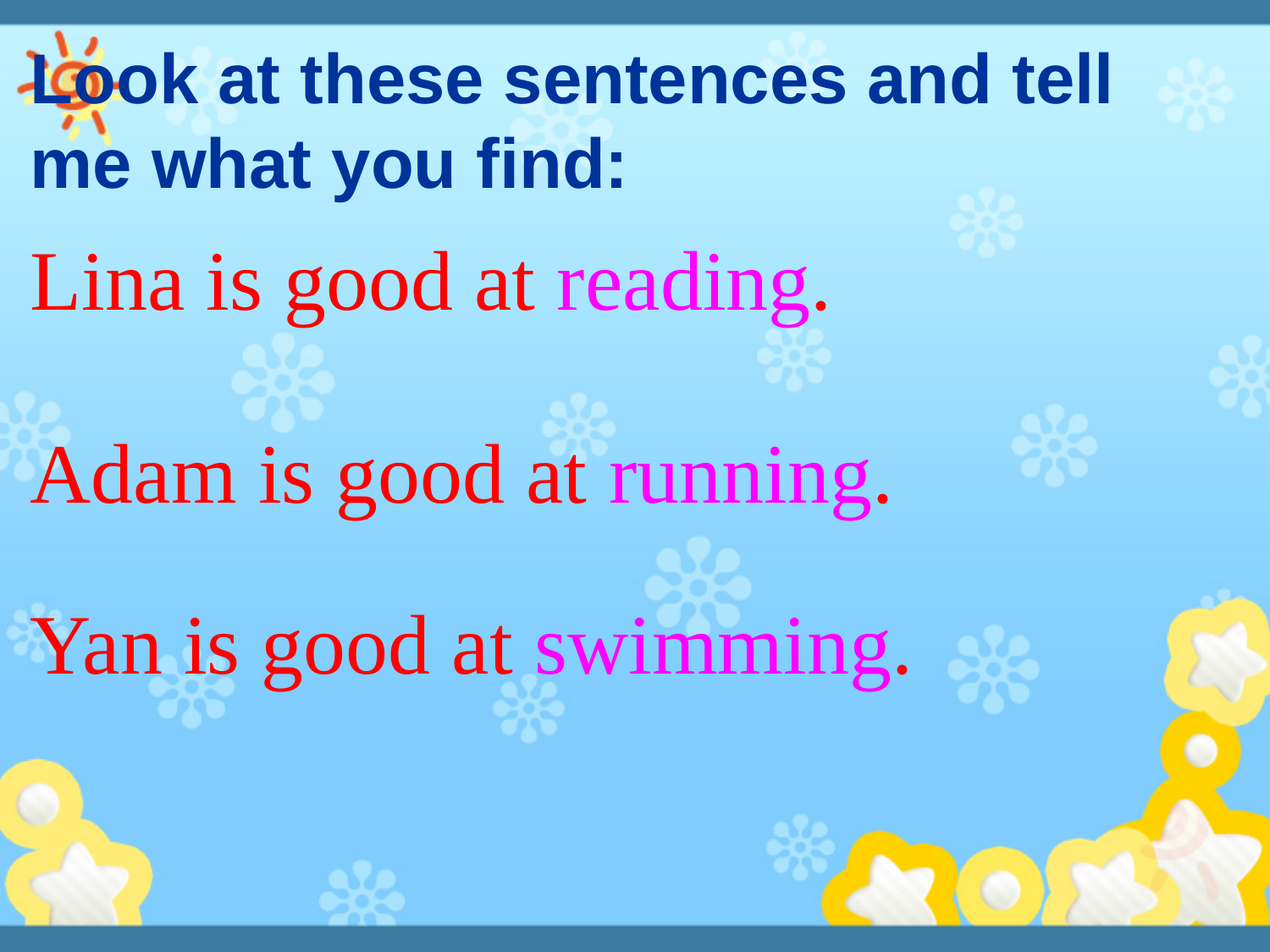

# Look at these sentences and tell me what you find:
Lina is good at reading.

Adam is good at running.
Yan is good at swimming.